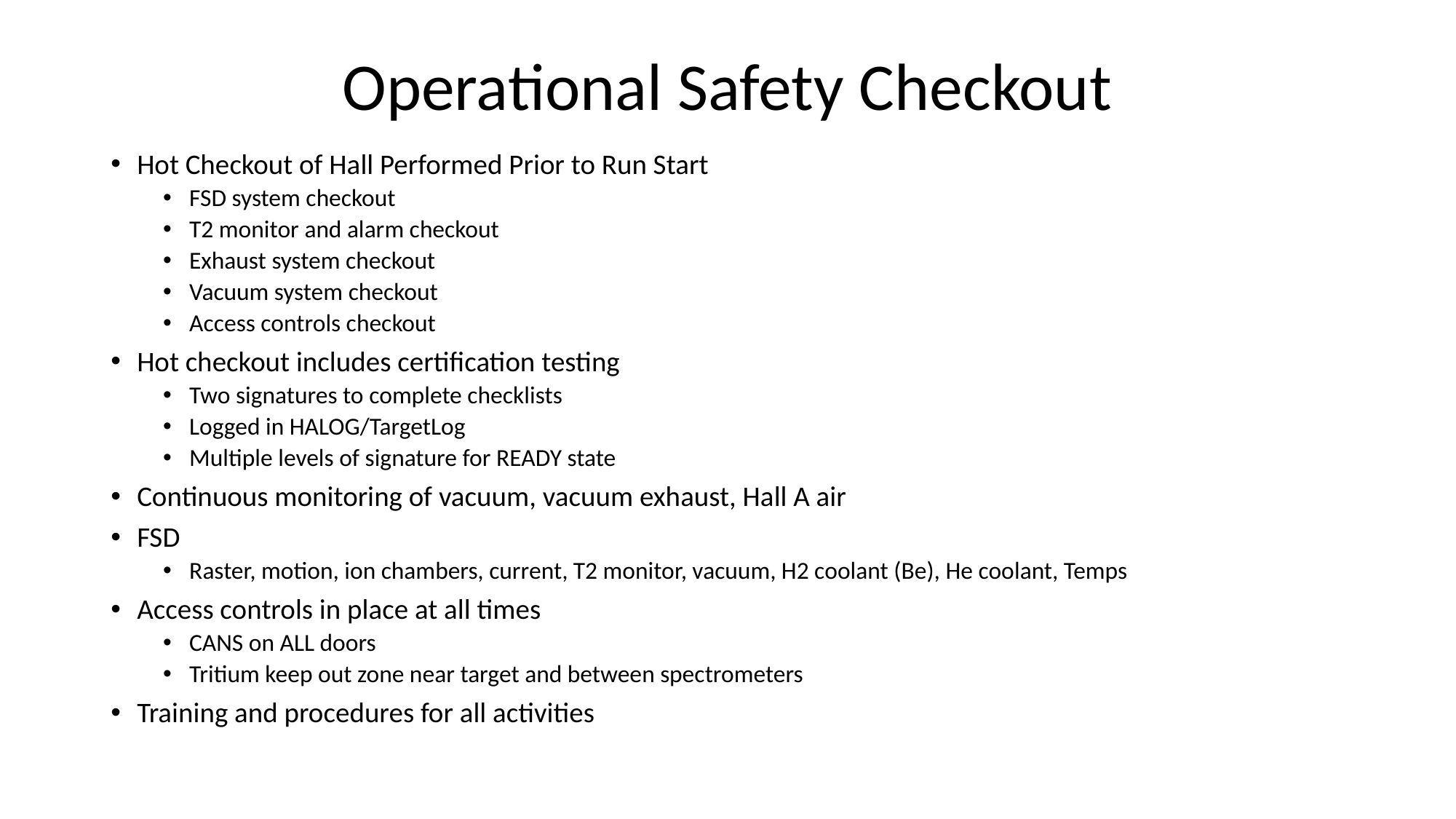

# Operational Safety Checkout
Hot Checkout of Hall Performed Prior to Run Start
FSD system checkout
T2 monitor and alarm checkout
Exhaust system checkout
Vacuum system checkout
Access controls checkout
Hot checkout includes certification testing
Two signatures to complete checklists
Logged in HALOG/TargetLog
Multiple levels of signature for READY state
Continuous monitoring of vacuum, vacuum exhaust, Hall A air
FSD
Raster, motion, ion chambers, current, T2 monitor, vacuum, H2 coolant (Be), He coolant, Temps
Access controls in place at all times
CANS on ALL doors
Tritium keep out zone near target and between spectrometers
Training and procedures for all activities